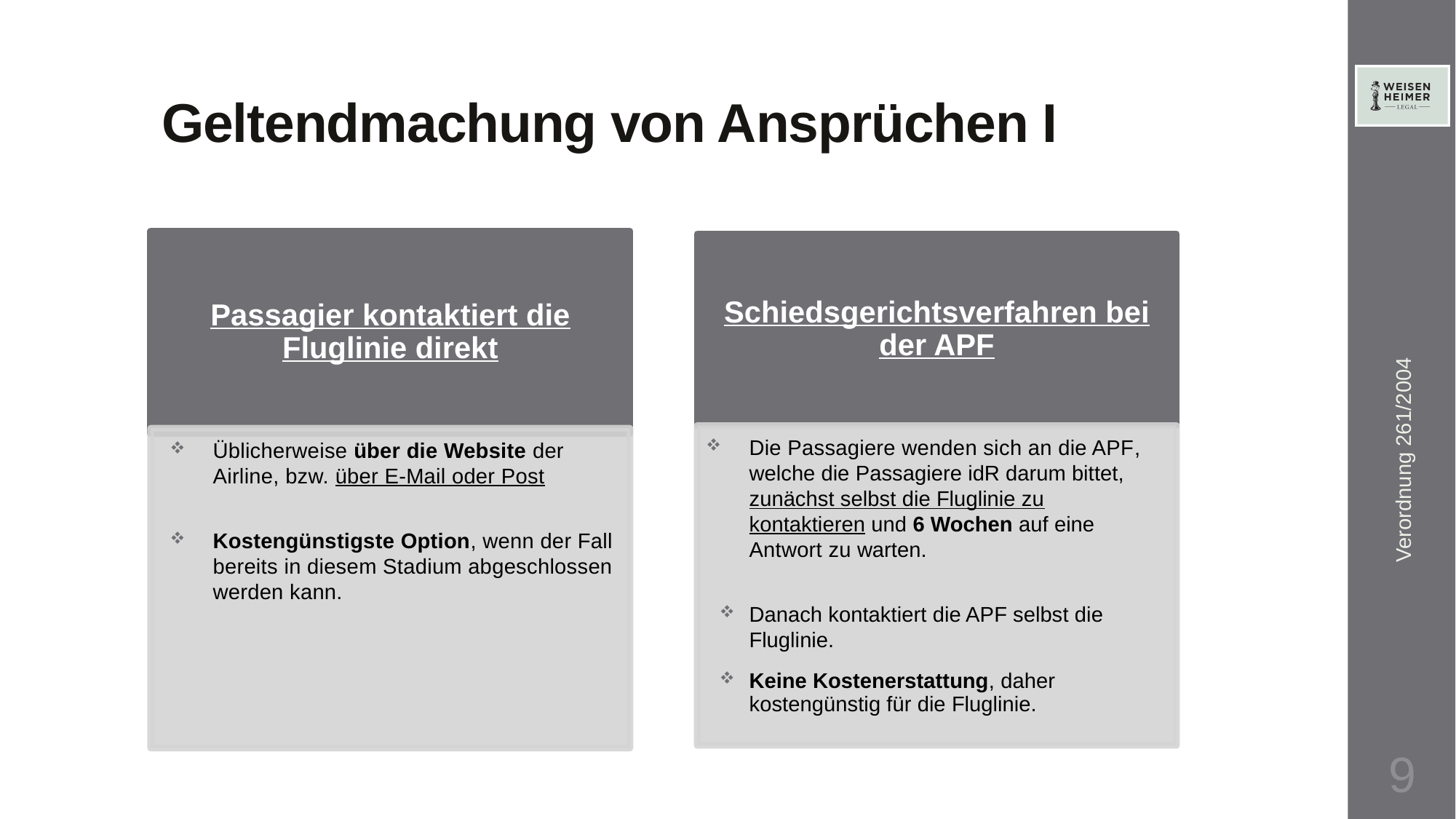

# Geltendmachung von Ansprüchen I
Passagier kontaktiert die Fluglinie direkt
Üblicherweise über die Website der Airline, bzw. über E-Mail oder Post
Kostengünstigste Option, wenn der Fall bereits in diesem Stadium abgeschlossen werden kann.
Schiedsgerichtsverfahren bei der APF
Die Passagiere wenden sich an die APF, welche die Passagiere idR darum bittet, zunächst selbst die Fluglinie zu kontaktieren und 6 Wochen auf eine Antwort zu warten.
Danach kontaktiert die APF selbst die Fluglinie.
Keine Kostenerstattung, daher kostengünstig für die Fluglinie.
Verordnung 261/2004
9